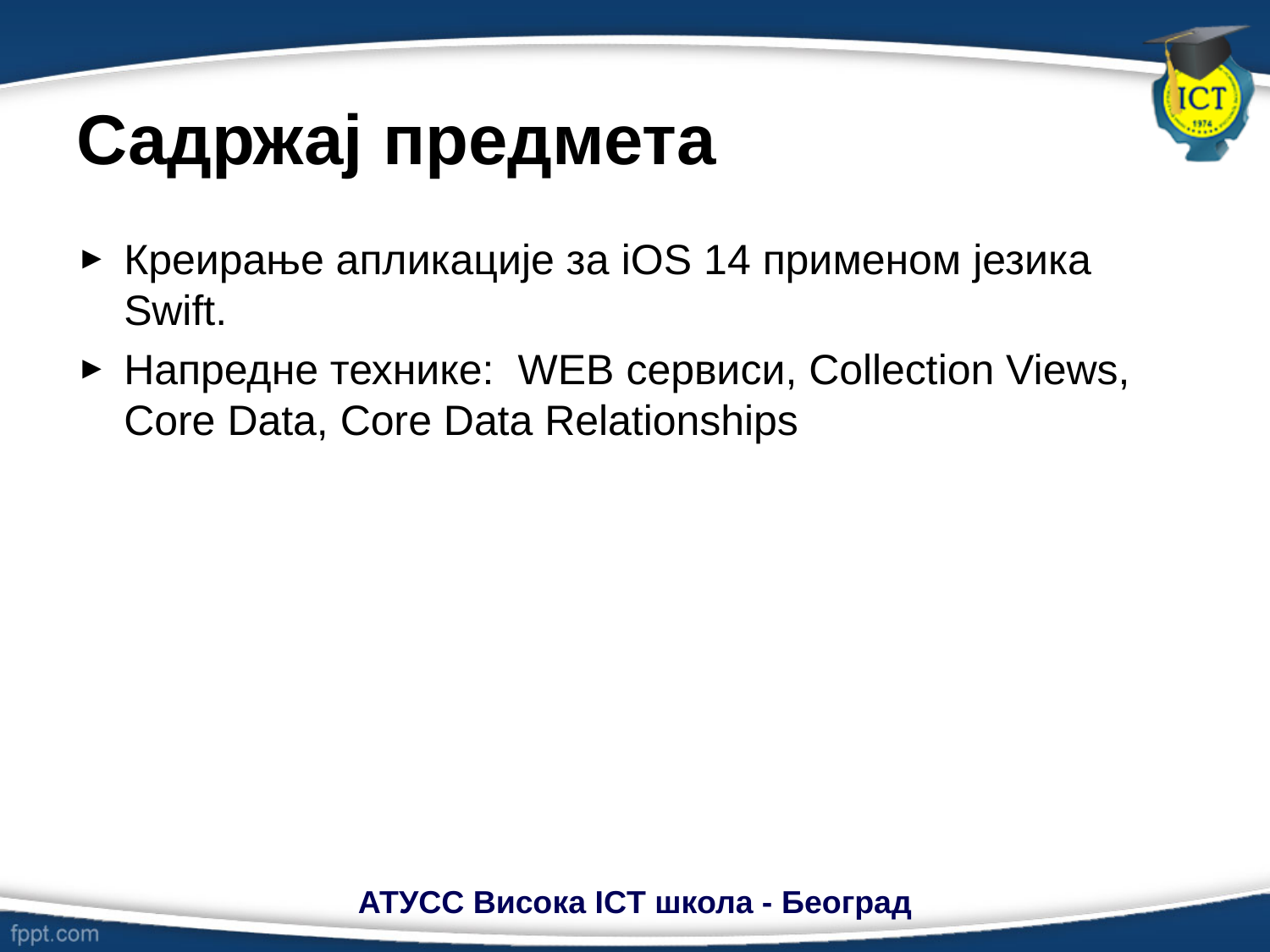

# Садржај предмета
Креирање апликације за iOS 14 применом језика Swift.
Напредне технике:  WEB сервиси, Collection Views, Core Data, Core Data Relationships